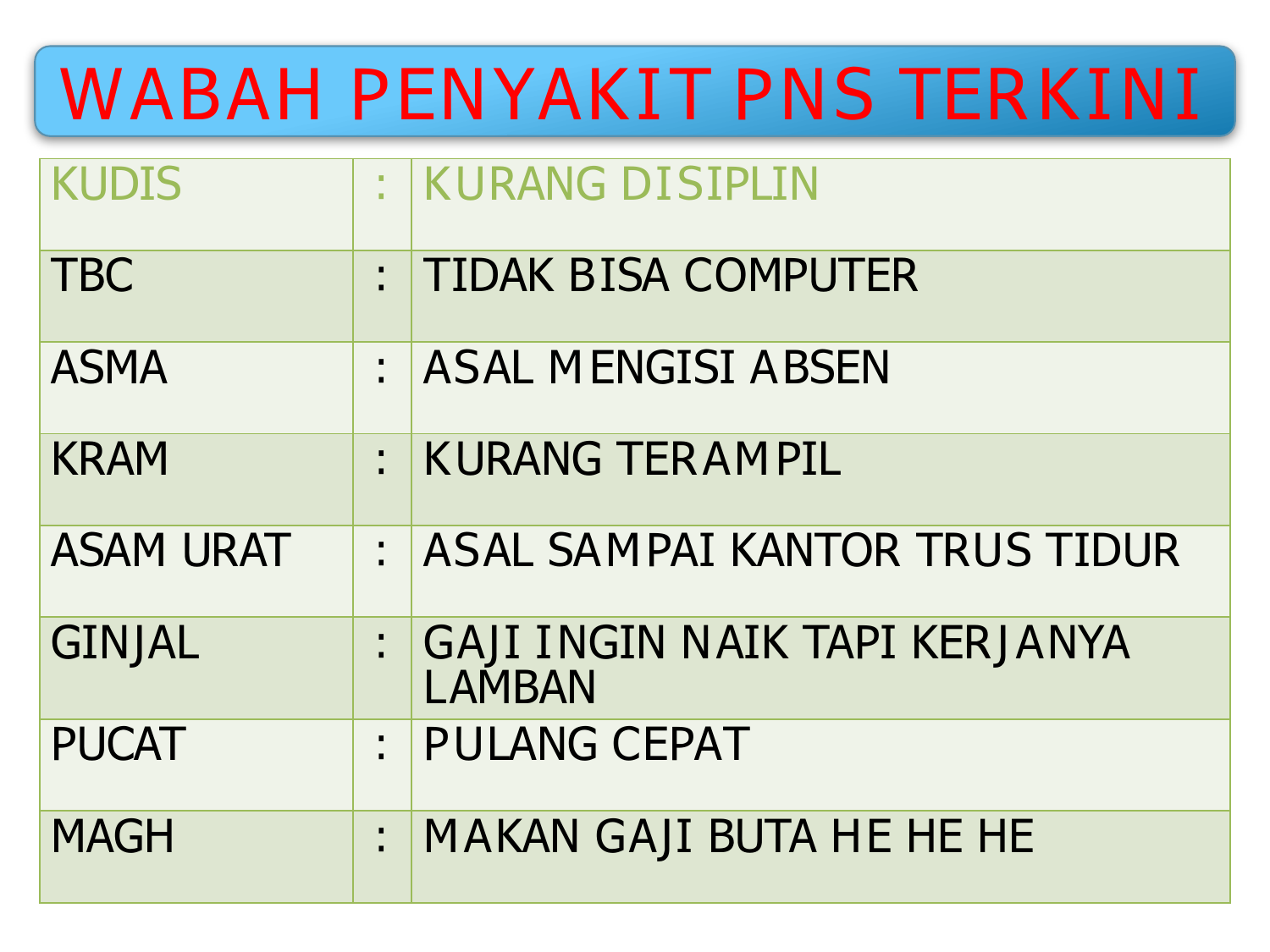

WABAH PENYAKIT PNS TERKINI
| KUDIS | : | KURANG DISIPLIN |
| --- | --- | --- |
| TBC | : | TIDAK BISA COMPUTER |
| ASMA | : | ASAL MENGISI ABSEN |
| KRAM | : | KURANG TERAMPIL |
| ASAM URAT | : | ASAL SAMPAI KANTOR TRUS TIDUR |
| GINJAL | : | GAJI INGIN NAIK TAPI KERJANYA LAMBAN |
| PUCAT | : | PULANG CEPAT |
| MAGH | : | MAKAN GAJI BUTA HE HE HE |